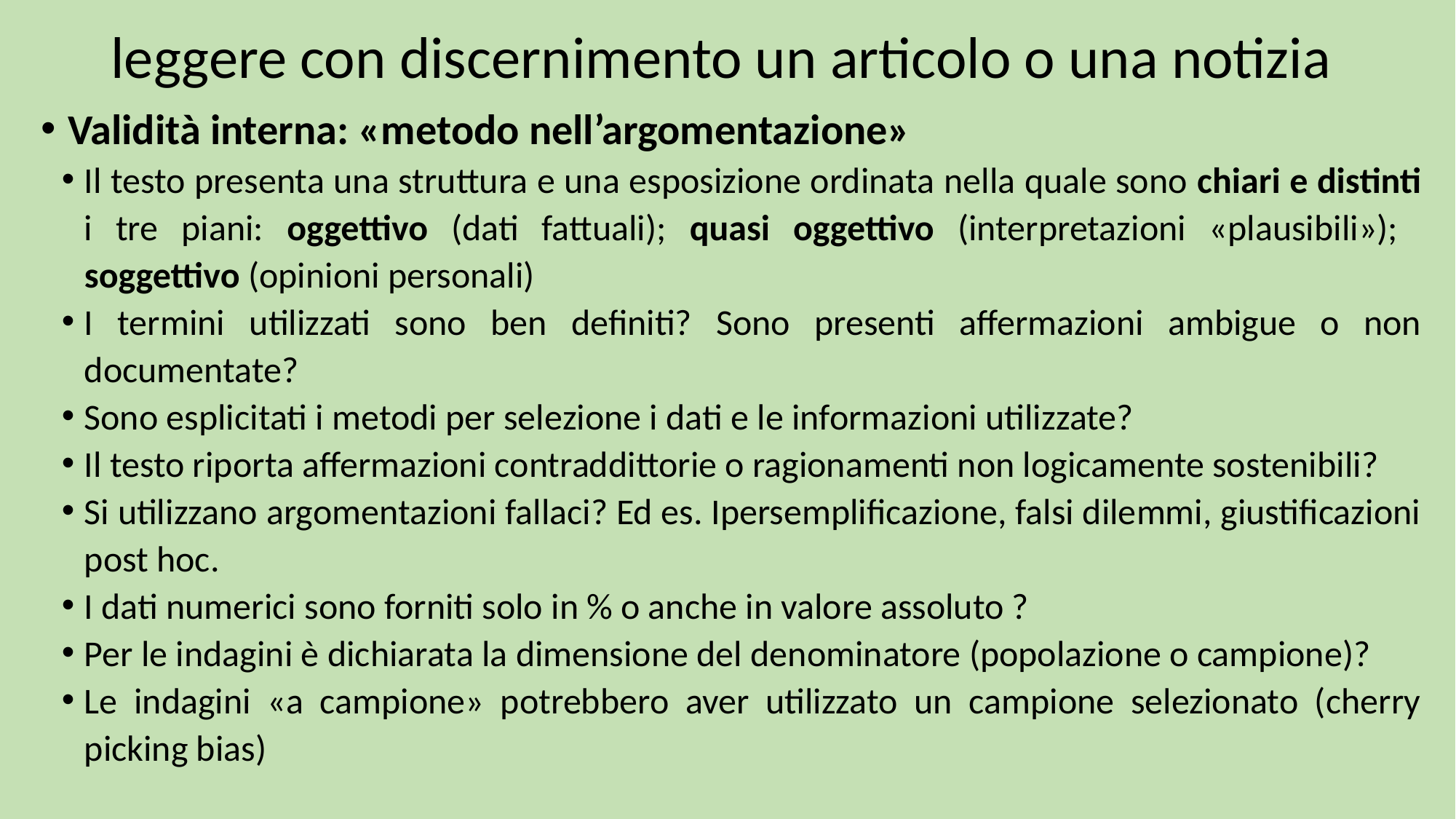

# leggere con discernimento un articolo o una notizia
Validità interna: «metodo nell’argomentazione»
Il testo presenta una struttura e una esposizione ordinata nella quale sono chiari e distinti i tre piani: oggettivo (dati fattuali); quasi oggettivo (interpretazioni «plausibili»);  soggettivo (opinioni personali)
I termini utilizzati sono ben definiti? Sono presenti affermazioni ambigue o non documentate?
Sono esplicitati i metodi per selezione i dati e le informazioni utilizzate?
Il testo riporta affermazioni contraddittorie o ragionamenti non logicamente sostenibili?
Si utilizzano argomentazioni fallaci? Ed es. Ipersemplificazione, falsi dilemmi, giustificazioni post hoc.
I dati numerici sono forniti solo in % o anche in valore assoluto ?
Per le indagini è dichiarata la dimensione del denominatore (popolazione o campione)?
Le indagini «a campione» potrebbero aver utilizzato un campione selezionato (cherry picking bias)